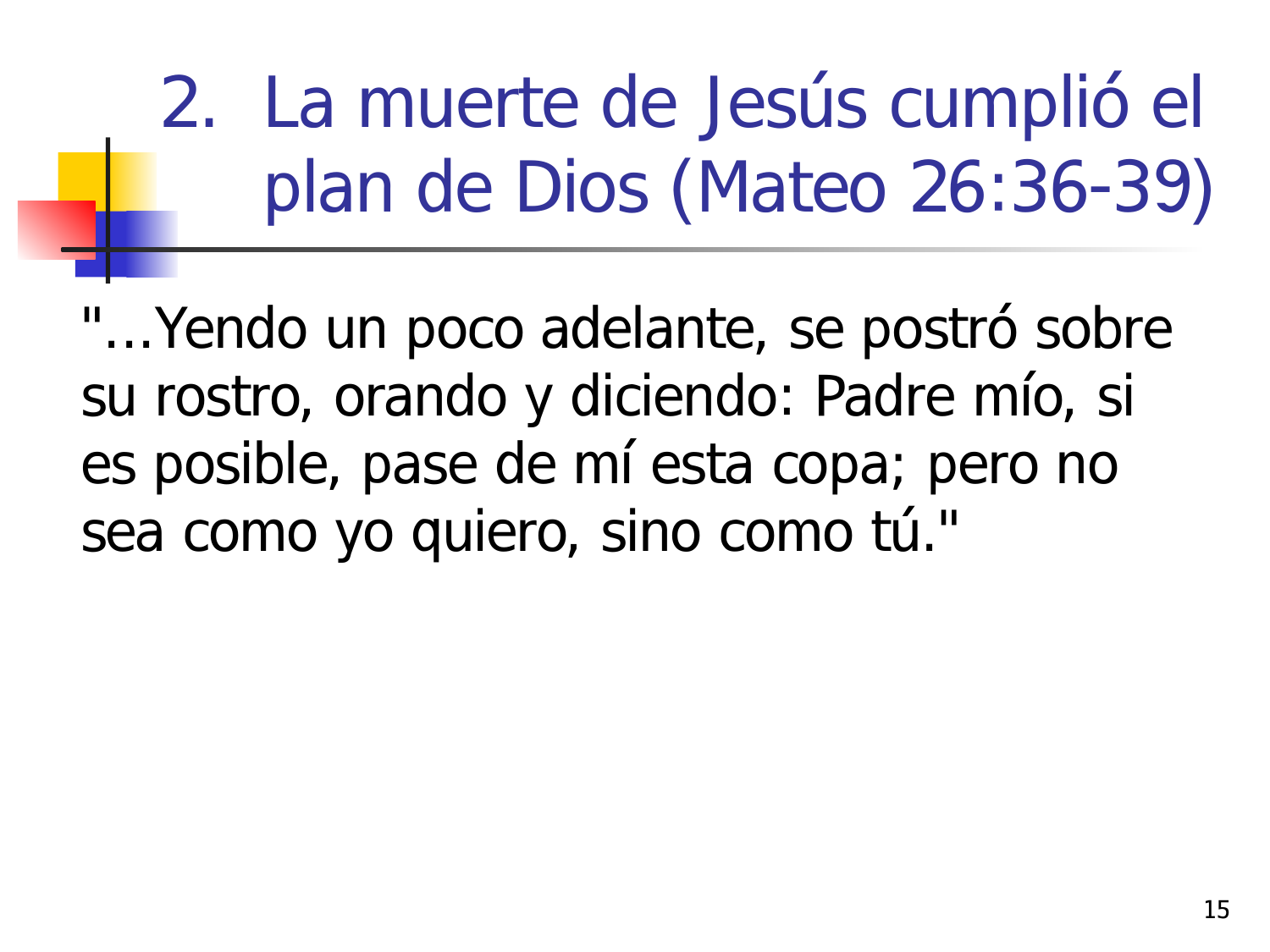

# La muerte de Jesús cumplió el   plan de Dios (Mateo 26:36-39)
	"...Yendo un poco adelante, se postró sobre su rostro, orando y diciendo: Padre mío, si es posible, pase de mí esta copa; pero no sea como yo quiero, sino como tú."
15